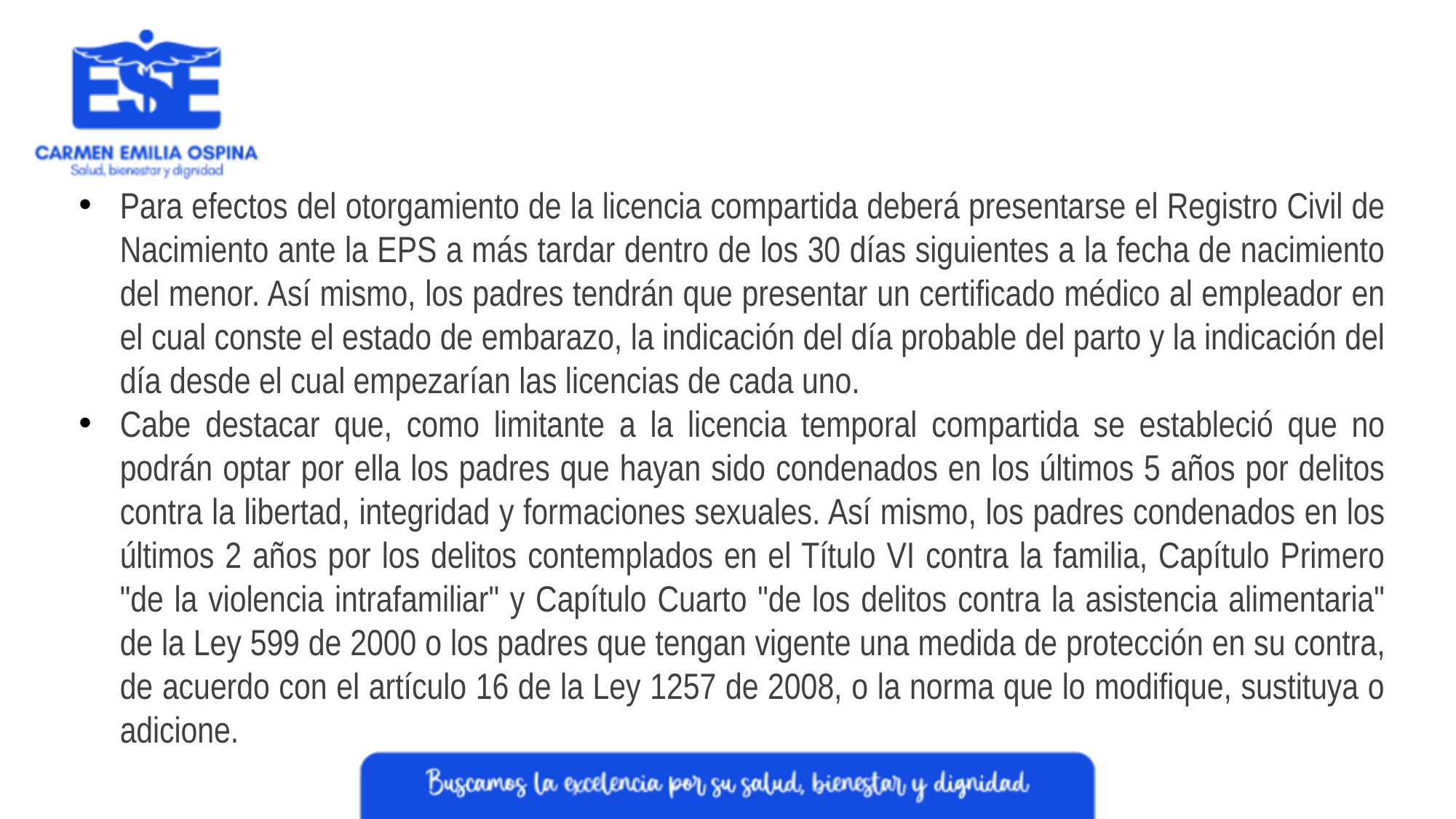

Para efectos del otorgamiento de la licencia compartida deberá presentarse el Registro Civil de Nacimiento ante la EPS a más tardar dentro de los 30 días siguientes a la fecha de nacimiento del menor. Así mismo, los padres tendrán que presentar un certificado médico al empleador en el cual conste el estado de embarazo, la indicación del día probable del parto y la indicación del día desde el cual empezarían las licencias de cada uno.
Cabe destacar que, como limitante a la licencia temporal compartida se estableció que no podrán optar por ella los padres que hayan sido condenados en los últimos 5 años por delitos contra la libertad, integridad y formaciones sexuales. Así mismo, los padres condenados en los últimos 2 años por los delitos contemplados en el Título VI contra la familia, Capítulo Primero "de la violencia intrafamiliar" y Capítulo Cuarto "de los delitos contra la asistencia alimentaria" de la Ley 599 de 2000 o los padres que tengan vigente una medida de protección en su contra, de acuerdo con el artículo 16 de la Ley 1257 de 2008, o la norma que lo modifique, sustituya o adicione.